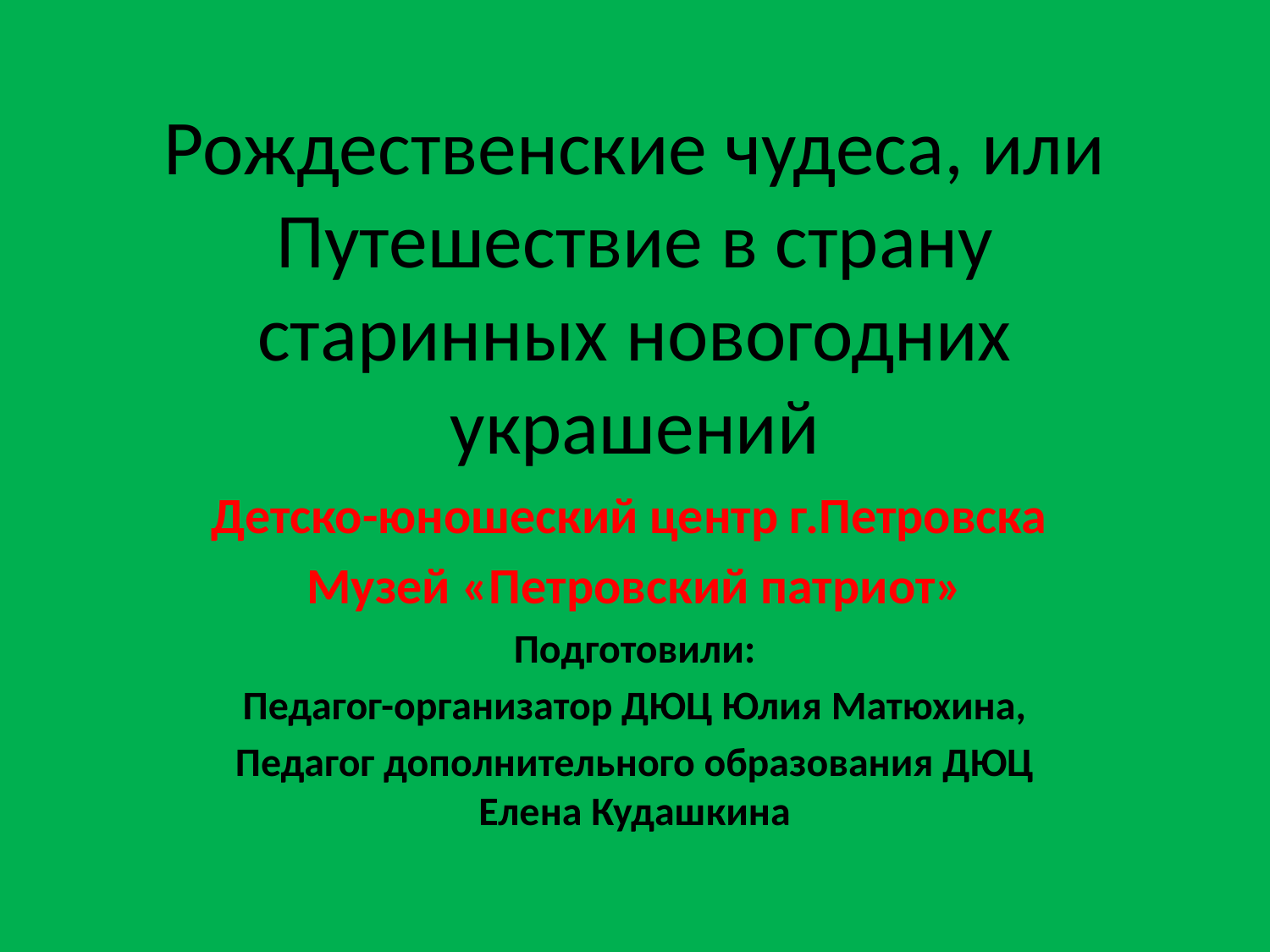

# Рождественские чудеса, или Путешествие в страну старинных новогодних украшений
Детско-юношеский центр г.Петровска
Музей «Петровский патриот»
Подготовили:
Педагог-организатор ДЮЦ Юлия Матюхина,
Педагог дополнительного образования ДЮЦ Елена Кудашкина